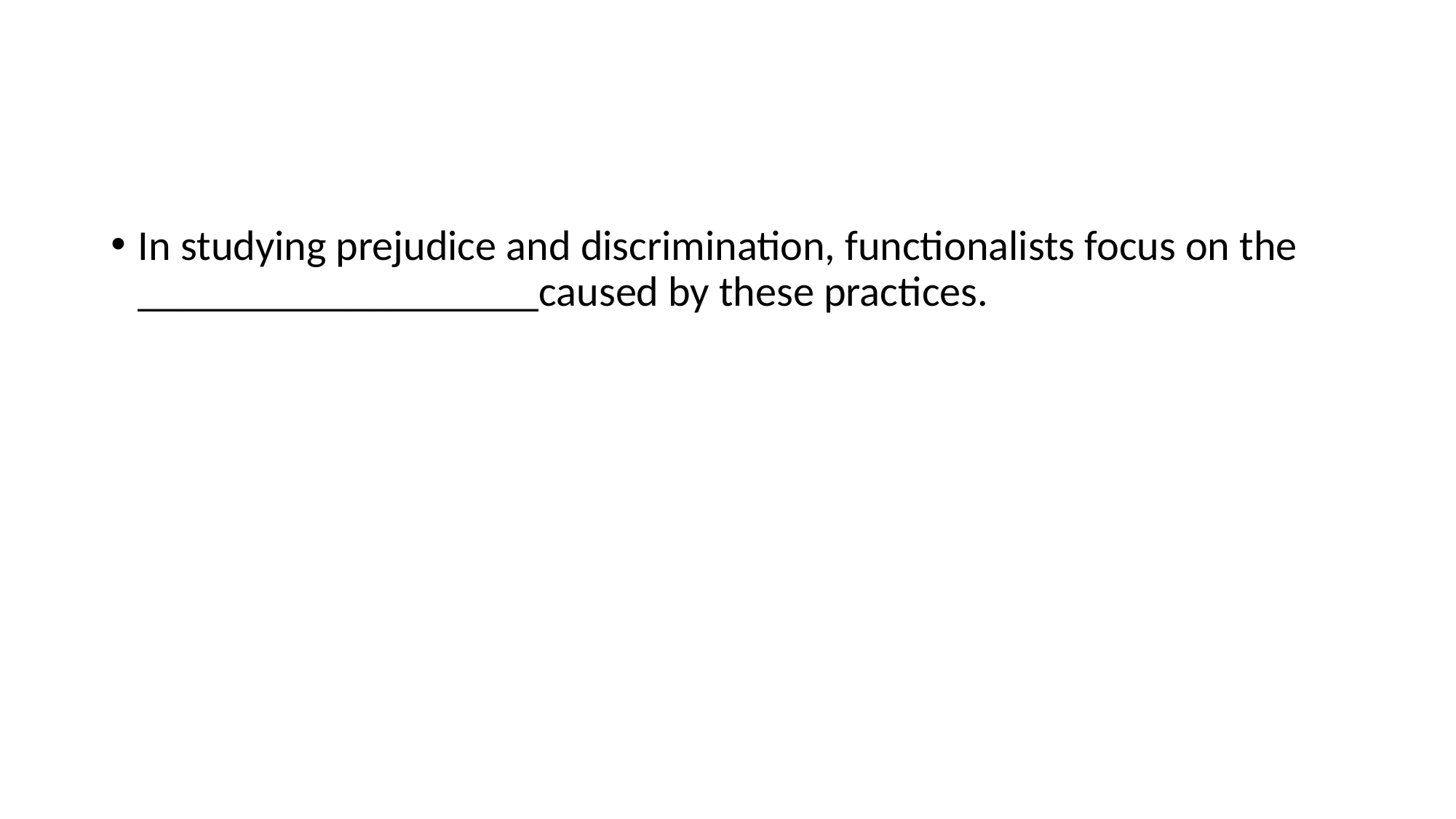

#
In studying prejudice and discrimination, functionalists focus on the ___________________caused by these practices.